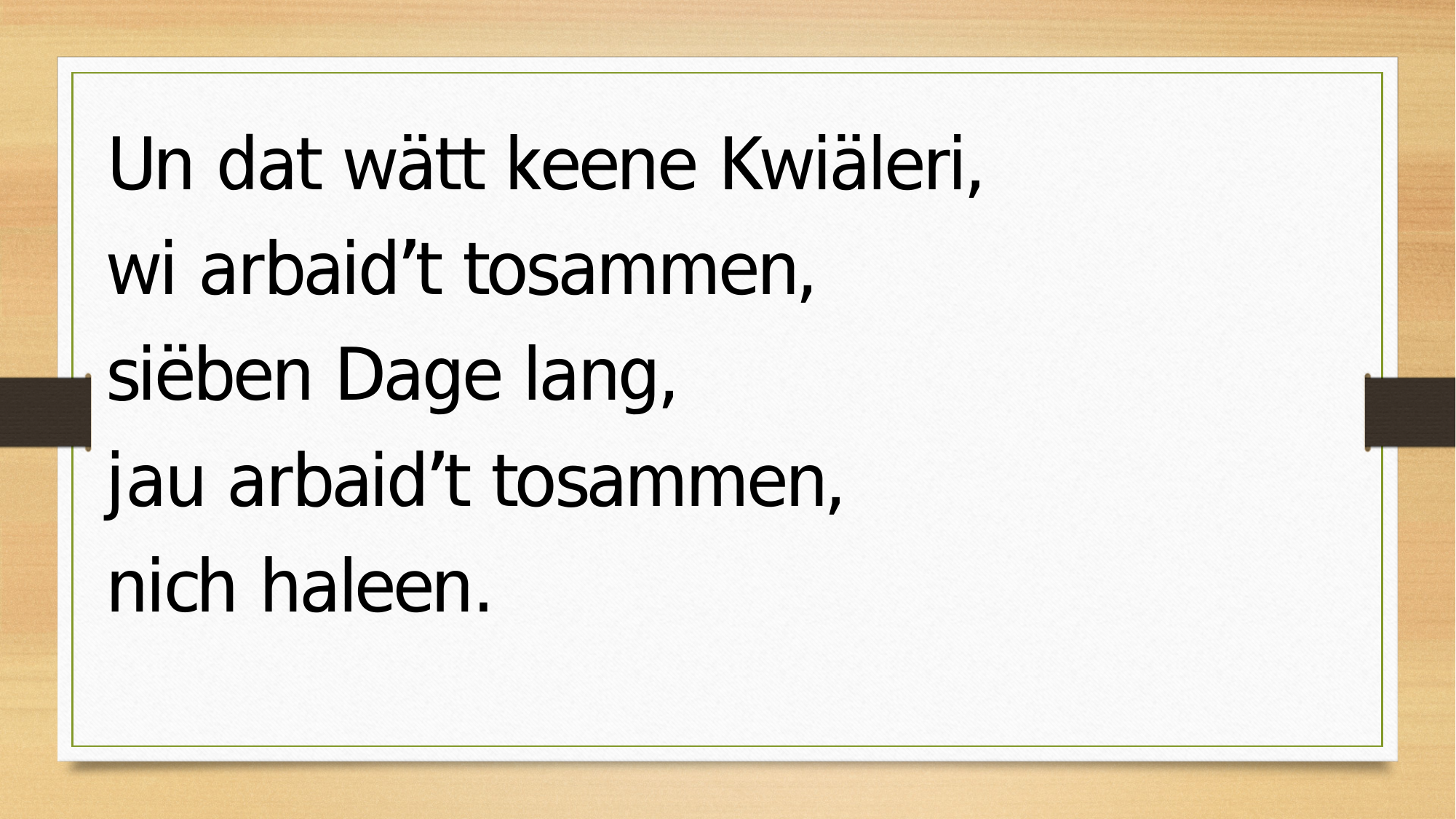

Un dat wätt keene Kwiäleri,
wi arbaid’t tosammen,
siëben Dage lang,
jau arbaid’t tosammen,
nich haleen.